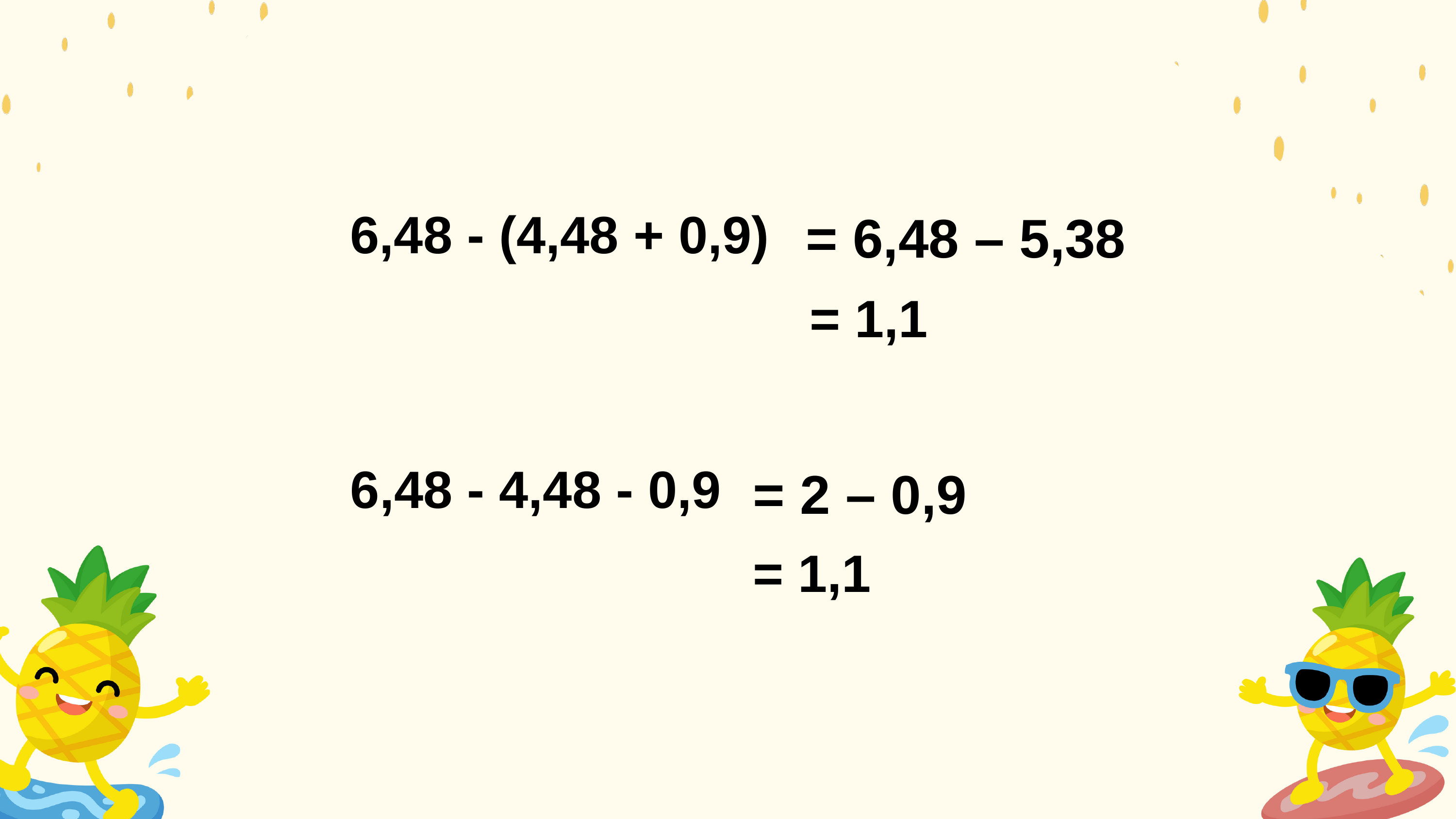

6,48 - (4,48 + 0,9)
= 6,48 – 5,38
= 1,1
6,48 - 4,48 - 0,9
= 2 – 0,9
= 1,1